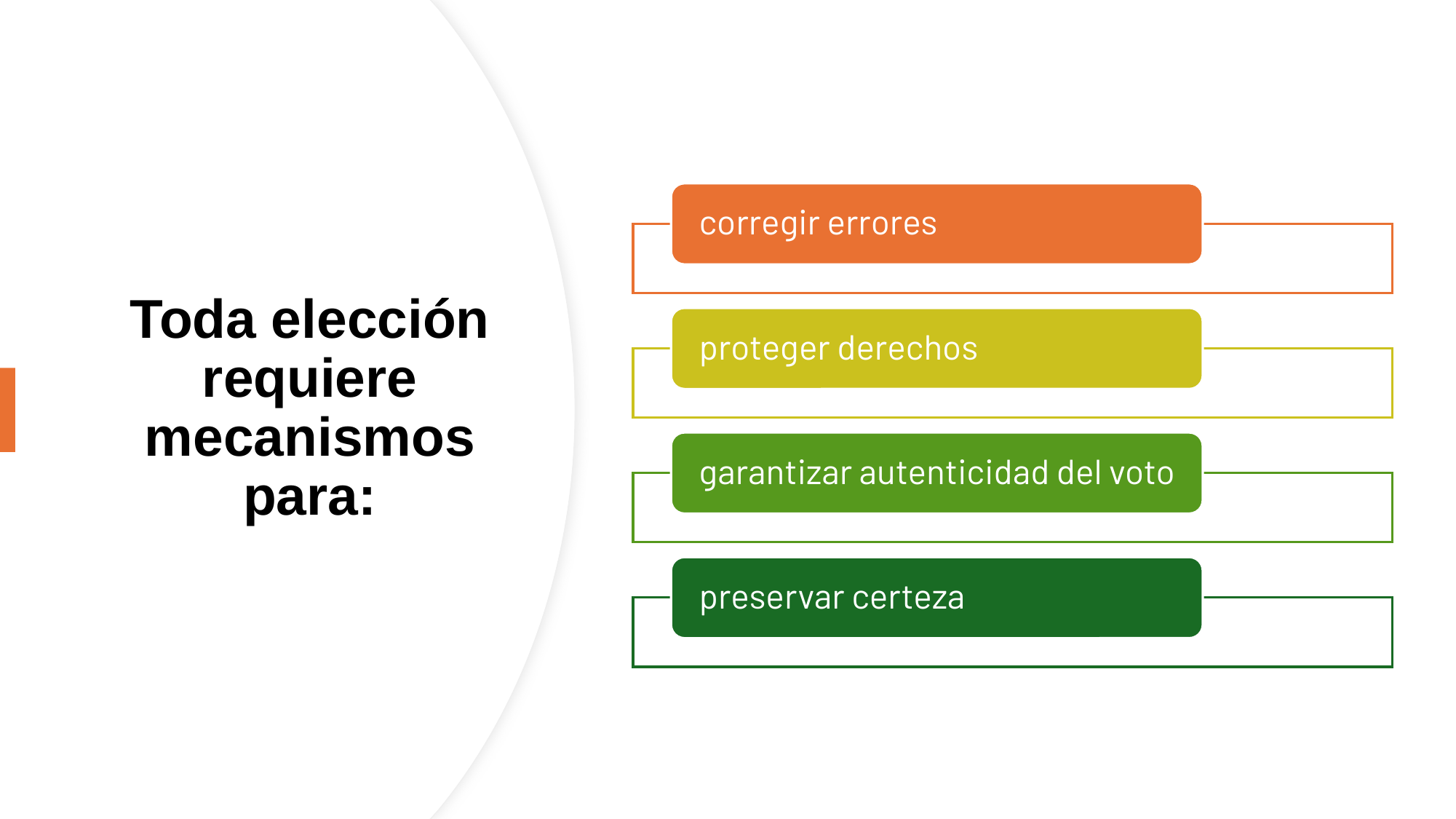

corregir errores
proteger derechos
garantizar autenticidad del voto
preservar certeza
# Toda elección requiere mecanismos para: